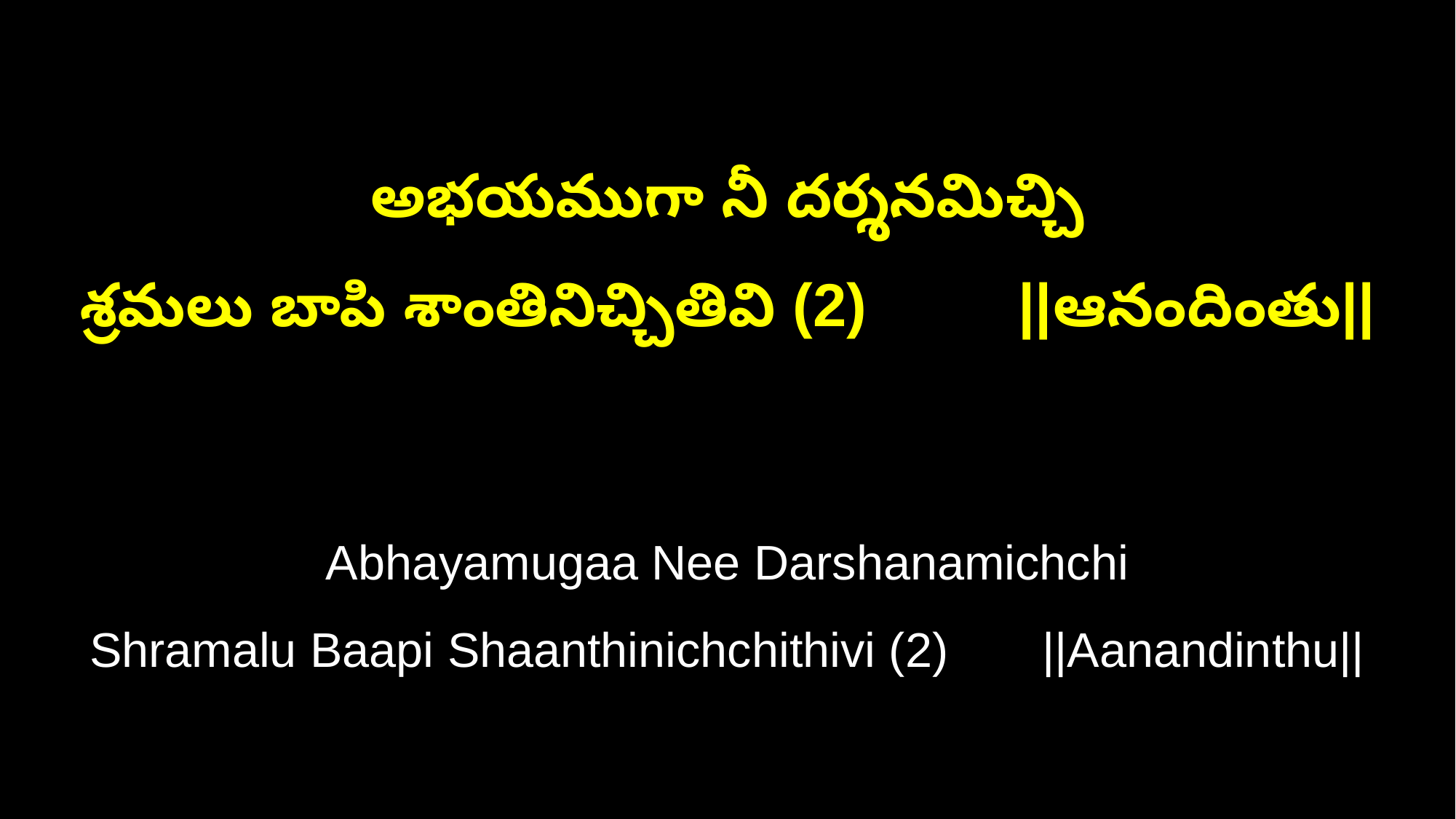

అభయముగా నీ దర్శనమిచ్చి
శ్రమలు బాపి శాంతినిచ్చితివి (2)         ||ఆనందింతు||
Abhayamugaa Nee Darshanamichchi
Shramalu Baapi Shaanthinichchithivi (2)       ||Aanandinthu||